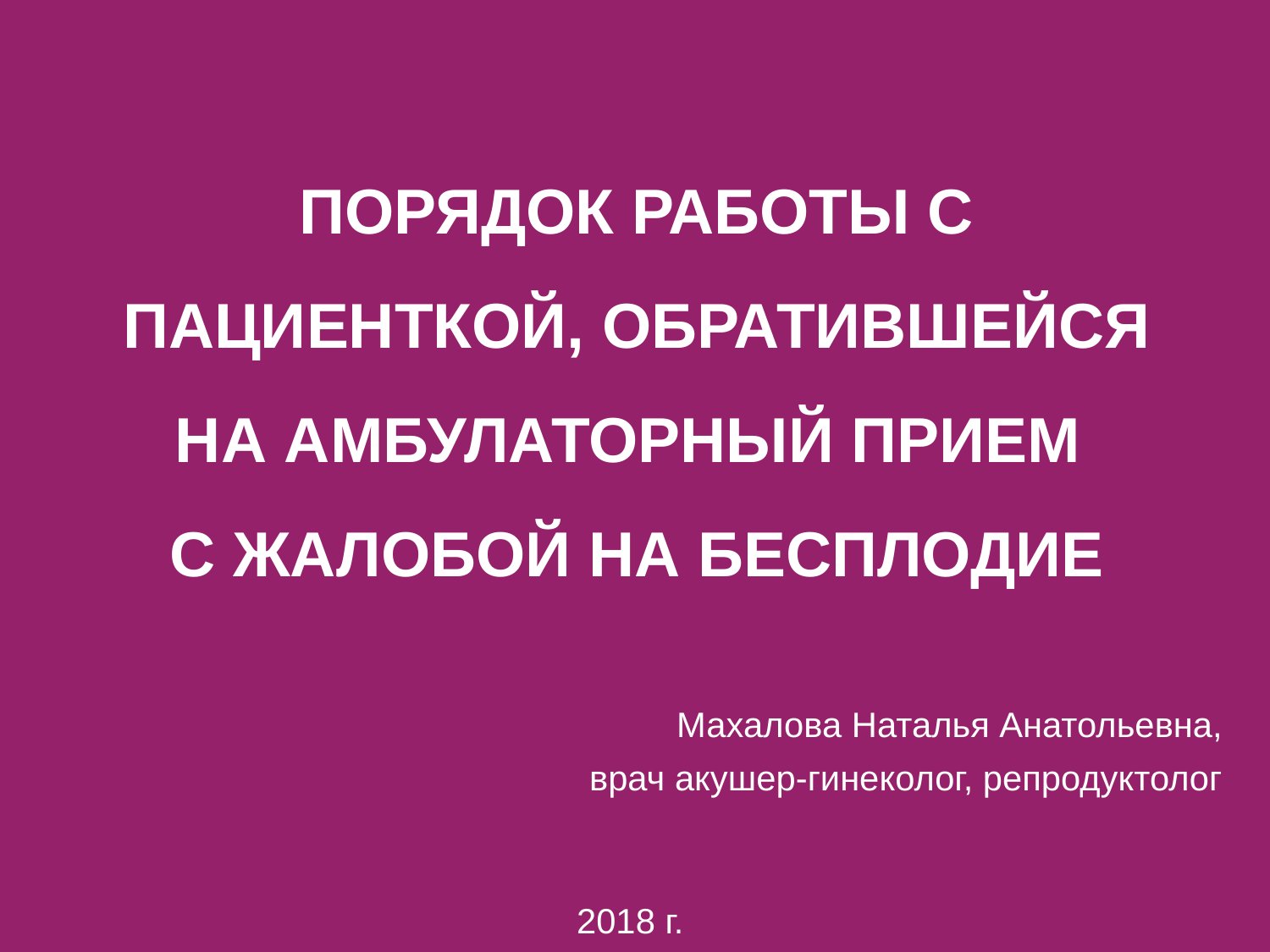

ПОРЯДОК РАБОТЫ С ПАЦИЕНТКОЙ, ОБРАТИВШЕЙСЯ НА АМБУЛАТОРНЫЙ ПРИЕМ
С ЖАЛОБОЙ НА БЕСПЛОДИЕ
Махалова Наталья Анатольевна,
врач акушер-гинеколог, репродуктолог
2018 г.